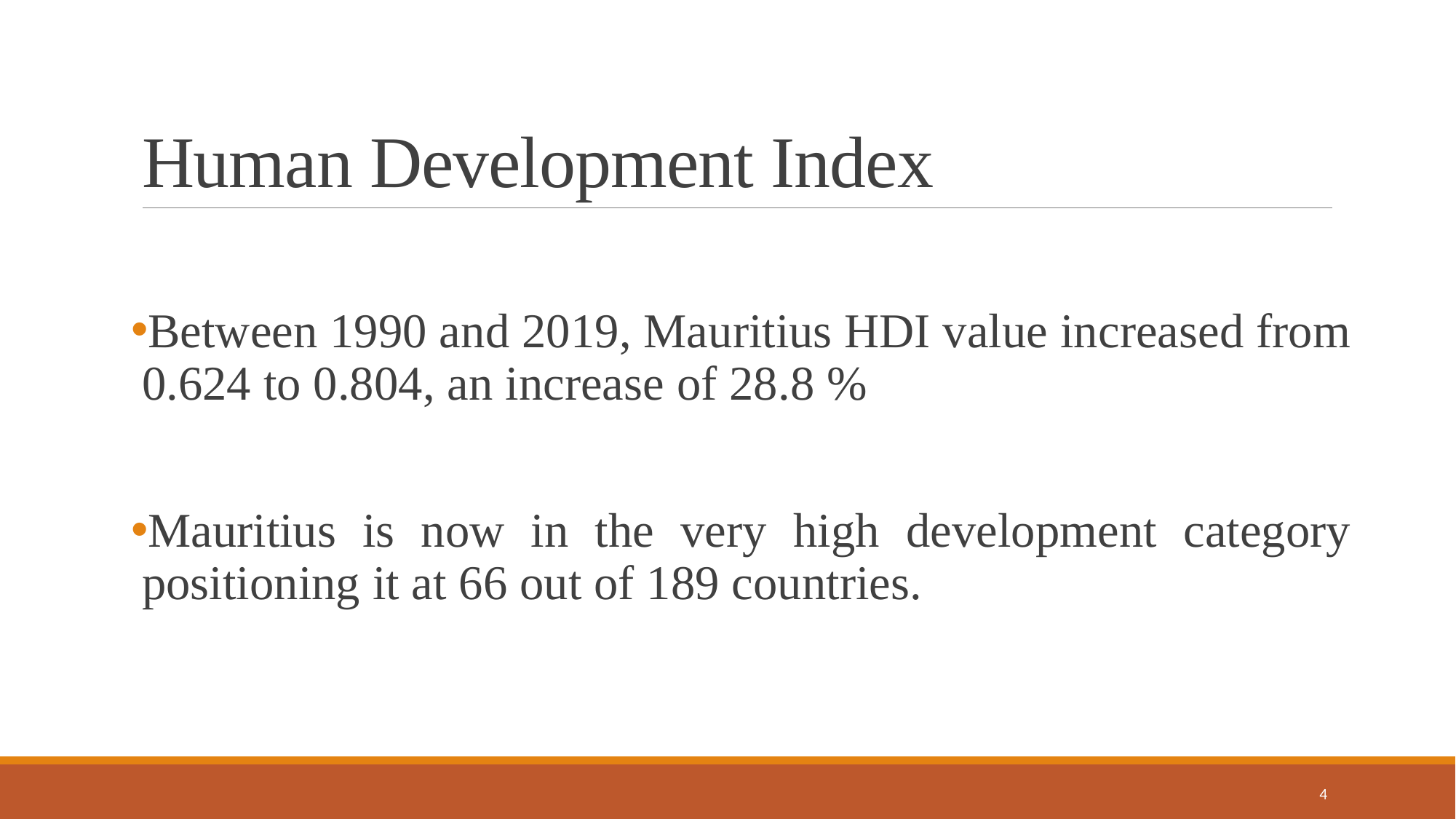

# Human Development Index

Between 1990 and 2019, Mauritius HDI value increased from 0.624 to 0.804, an increase of 28.8 %

Mauritius is now in the very high development category positioning it at 66 out of 189 countries.
4